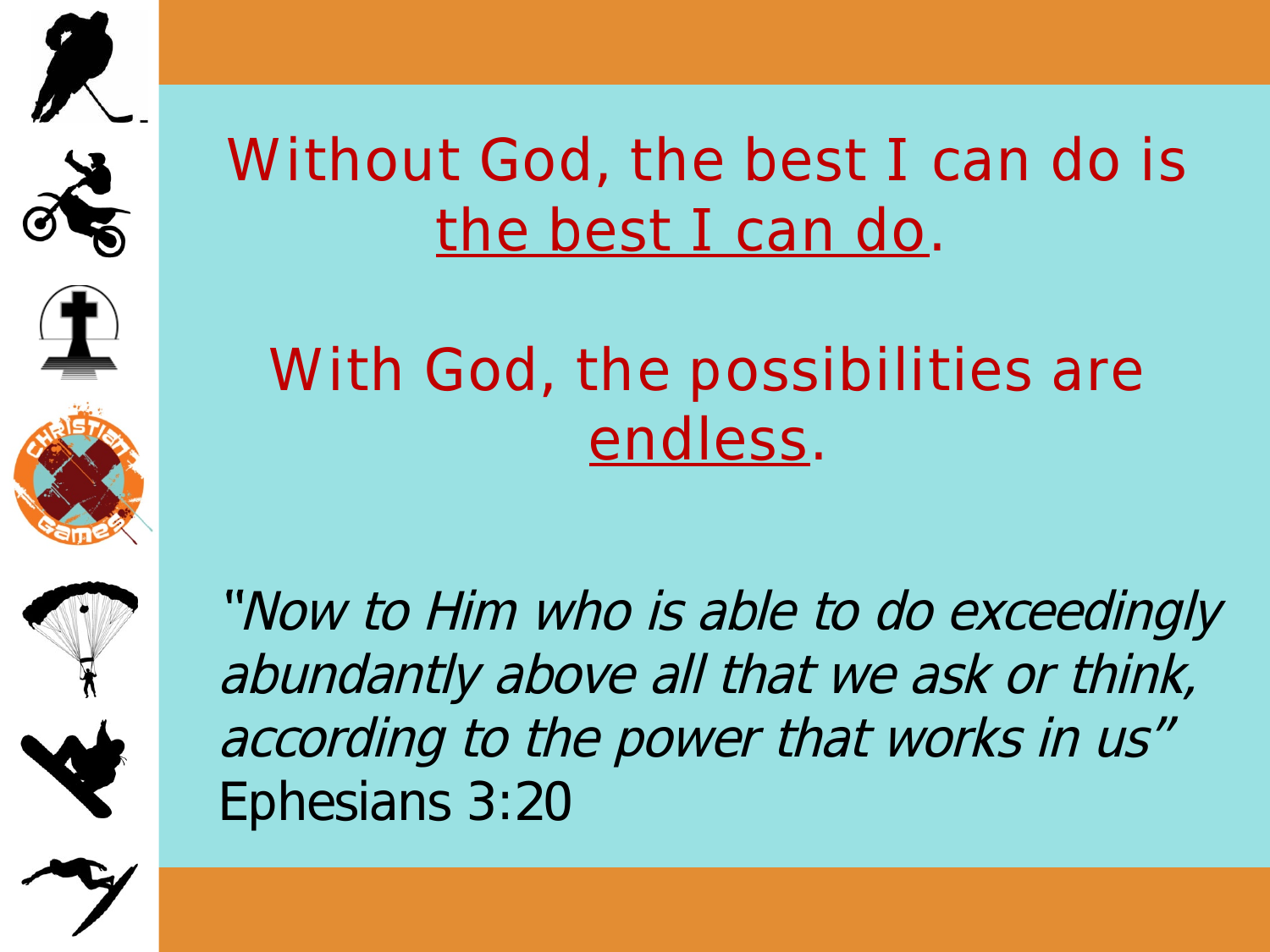

# Without God, the best I can do is the best I can do. With God, the possibilities are endless.
	“Now to Him who is able to do exceedingly abundantly above all that we ask or think, according to the power that works in us”  Ephesians 3:20